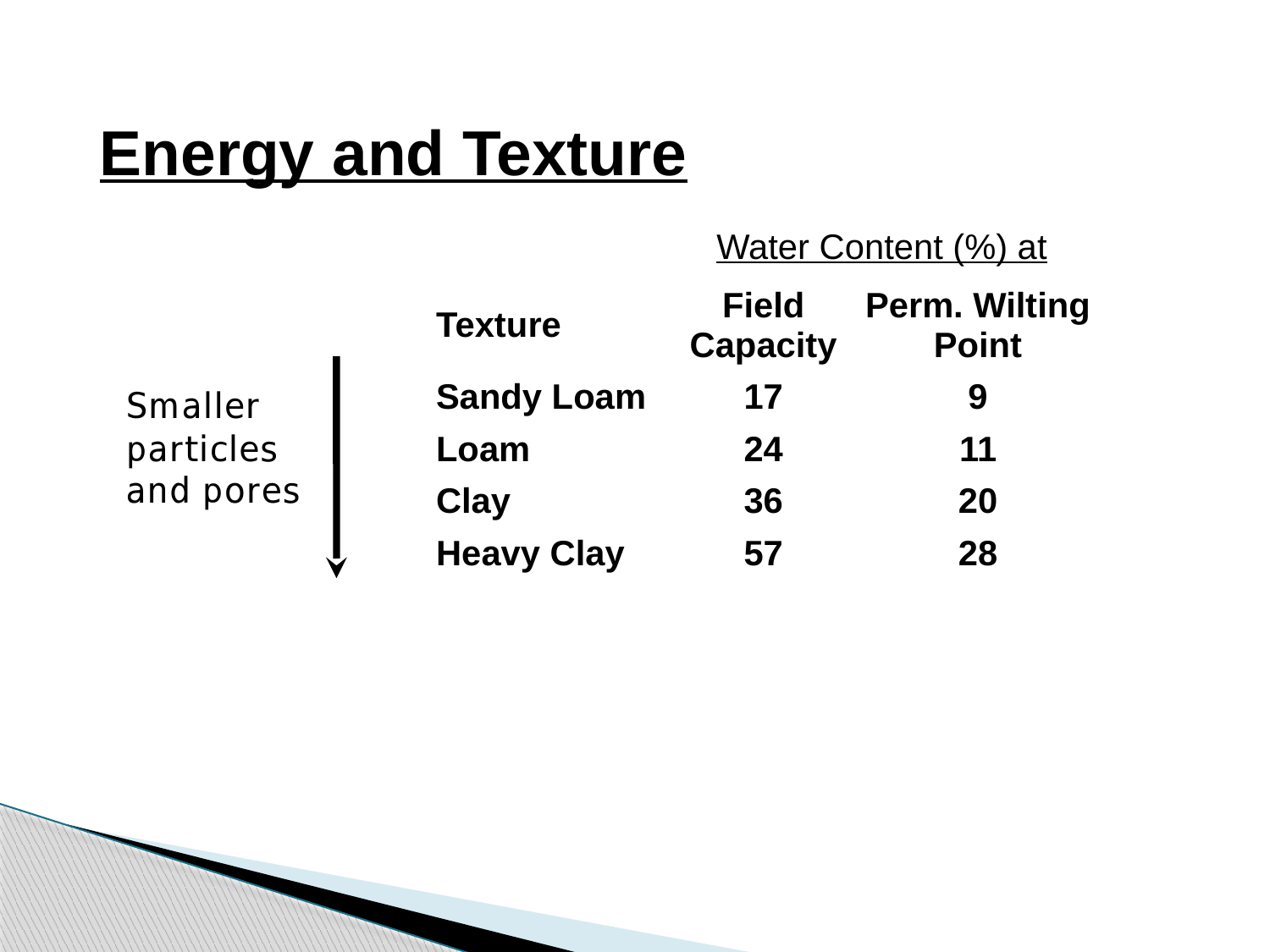

Energy and Texture
Water Content (%) at
| Texture | Field Capacity | Perm. Wilting Point |
| --- | --- | --- |
| Sandy Loam | 17 | 9 |
| Loam | 24 | 11 |
| Clay | 36 | 20 |
| Heavy Clay | 57 | 28 |

Smaller
particles
and pores